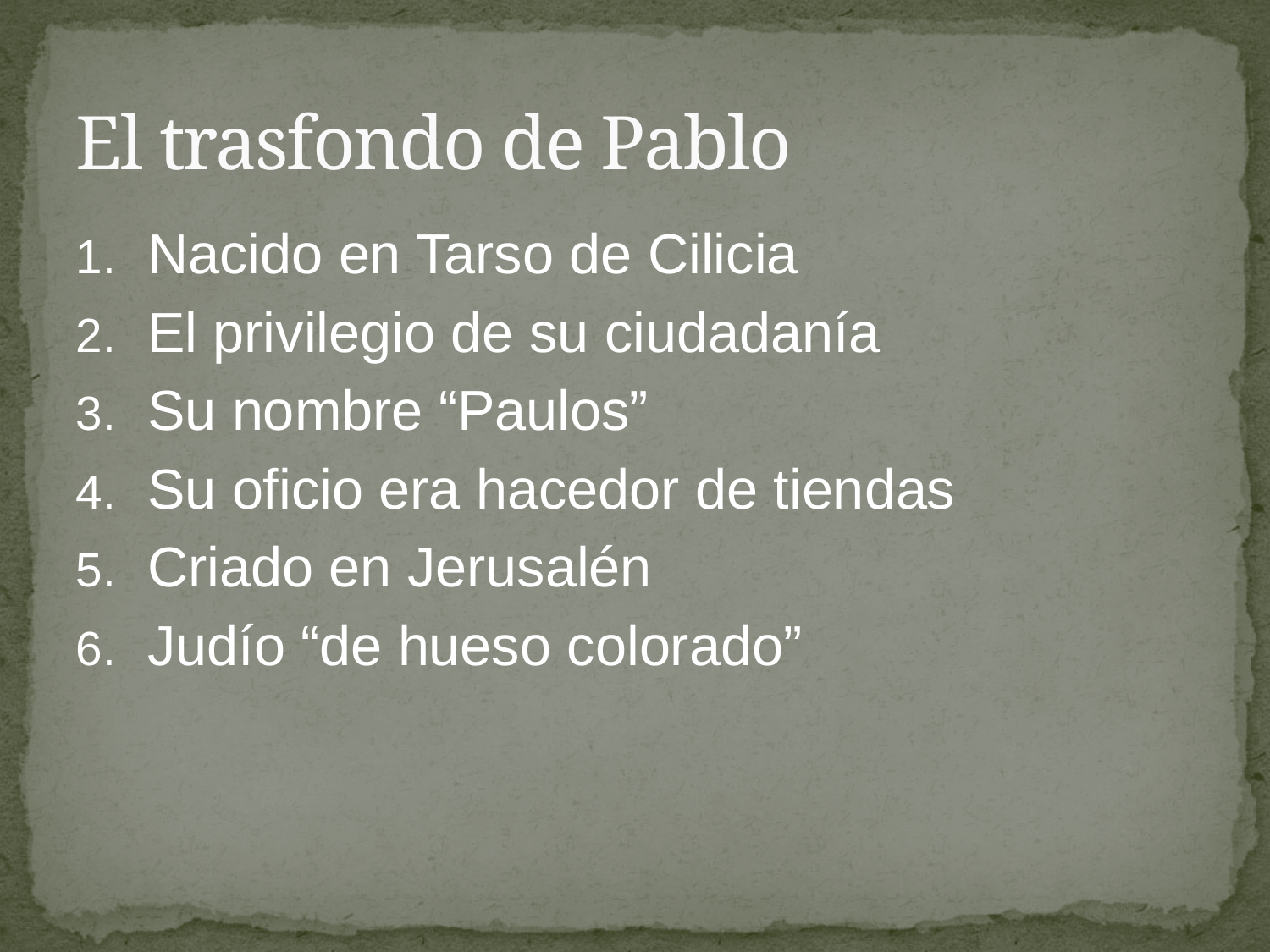

# El trasfondo de Pablo
Nacido en Tarso de Cilicia
El privilegio de su ciudadanía
Su nombre “Paulos”
Su oficio era hacedor de tiendas
Criado en Jerusalén
Judío “de hueso colorado”